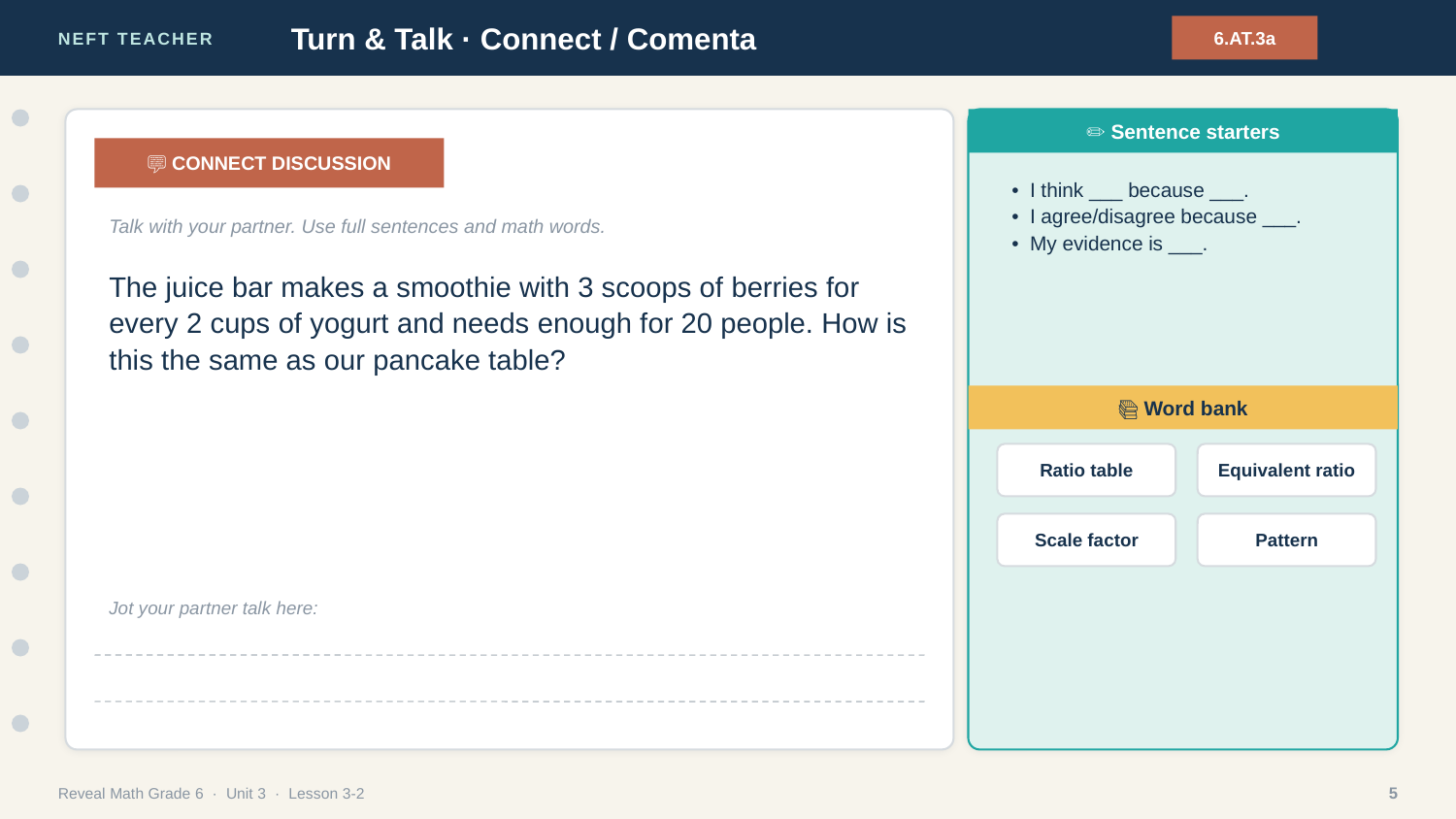

NEFT TEACHER
Turn & Talk · Connect / Comenta
6.AT.3a

✏️ Sentence starters
💬 CONNECT DISCUSSION
•  I think ___ because ___.
•  I agree/disagree because ___.
•  My evidence is ___.

Talk with your partner. Use full sentences and math words.
The juice bar makes a smoothie with 3 scoops of berries for every 2 cups of yogurt and needs enough for 20 people. How is this the same as our pancake table?

📚 Word bank

Ratio table
Equivalent ratio

Scale factor
Pattern

Jot your partner talk here:

Reveal Math Grade 6  ·  Unit 3  ·  Lesson 3-2
5